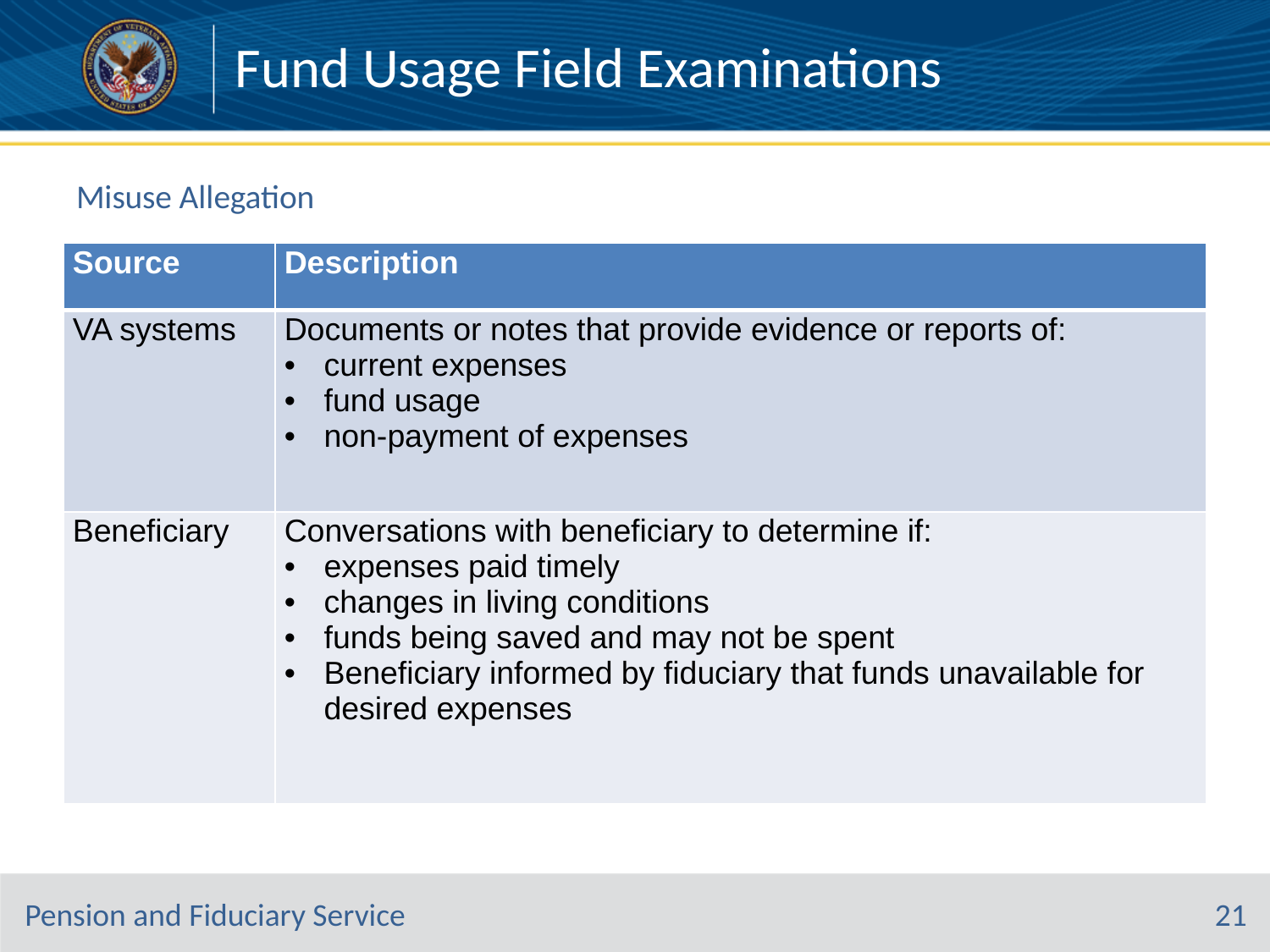

Fund Usage Field Examinations
# Misuse Allegation
| Source | Description |
| --- | --- |
| VA systems | Documents or notes that provide evidence or reports of: current expenses fund usage non-payment of expenses |
| Beneficiary | Conversations with beneficiary to determine if: expenses paid timely changes in living conditions funds being saved and may not be spent Beneficiary informed by fiduciary that funds unavailable for desired expenses |
21